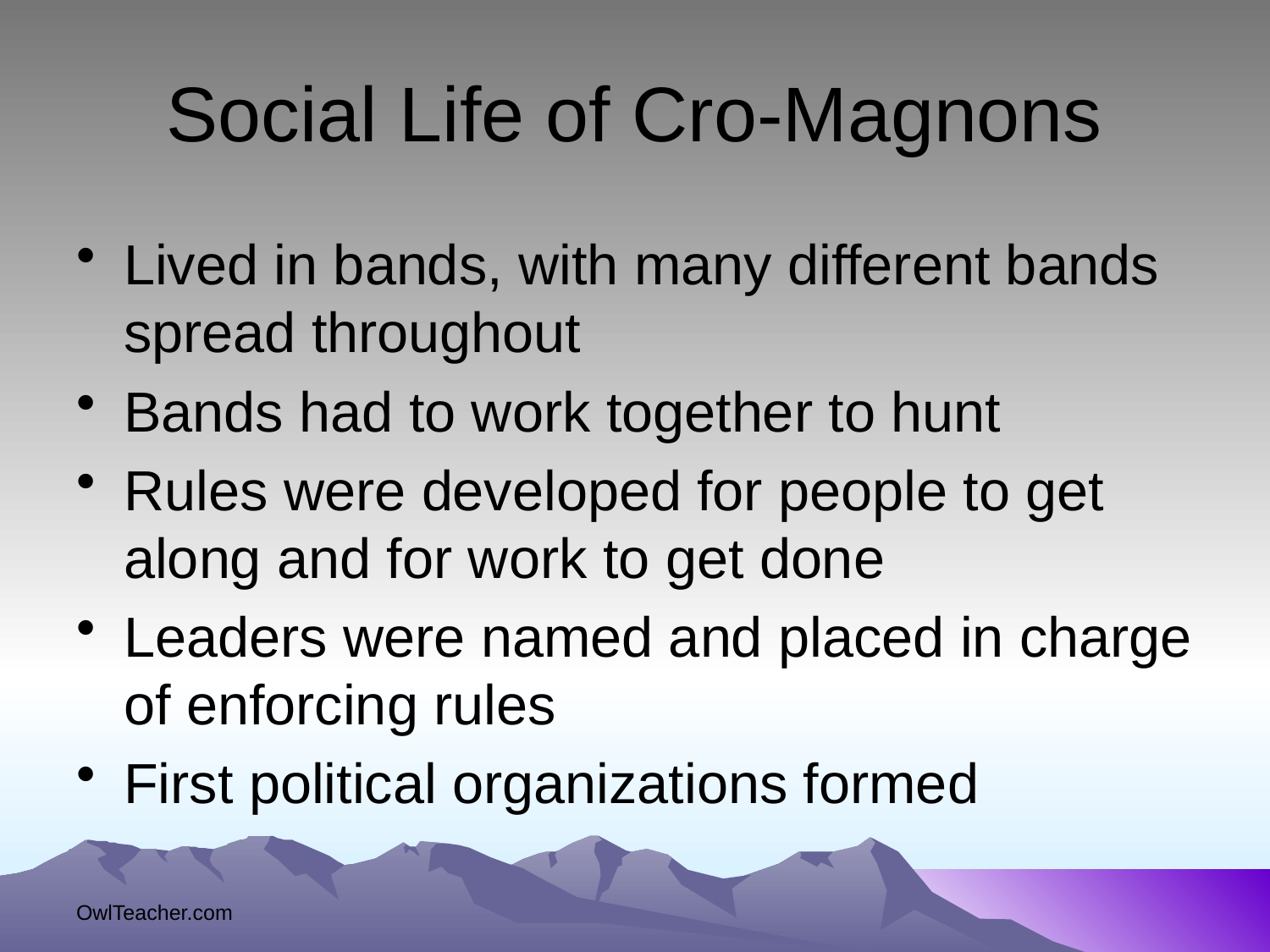

# Social Life of Cro-Magnons
Lived in bands, with many different bands spread throughout
Bands had to work together to hunt
Rules were developed for people to get along and for work to get done
Leaders were named and placed in charge of enforcing rules
First political organizations formed
OwlTeacher.com